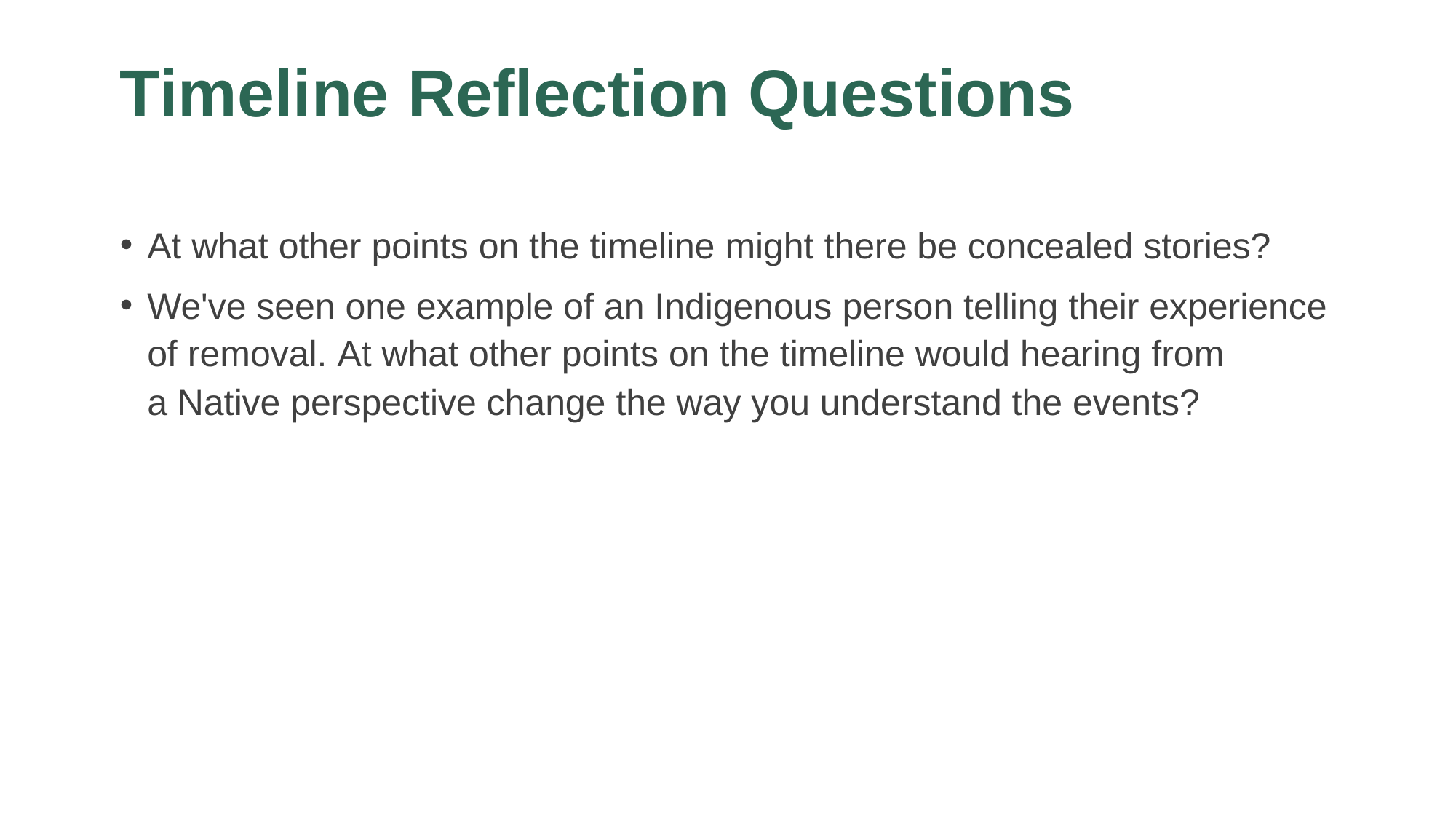

# Timeline Reflection Questions
At what other points on the timeline might there be concealed stories?
We've seen one example of an Indigenous person telling their experience of removal. At what other points on the timeline would hearing from
a Native perspective change the way you understand the events?